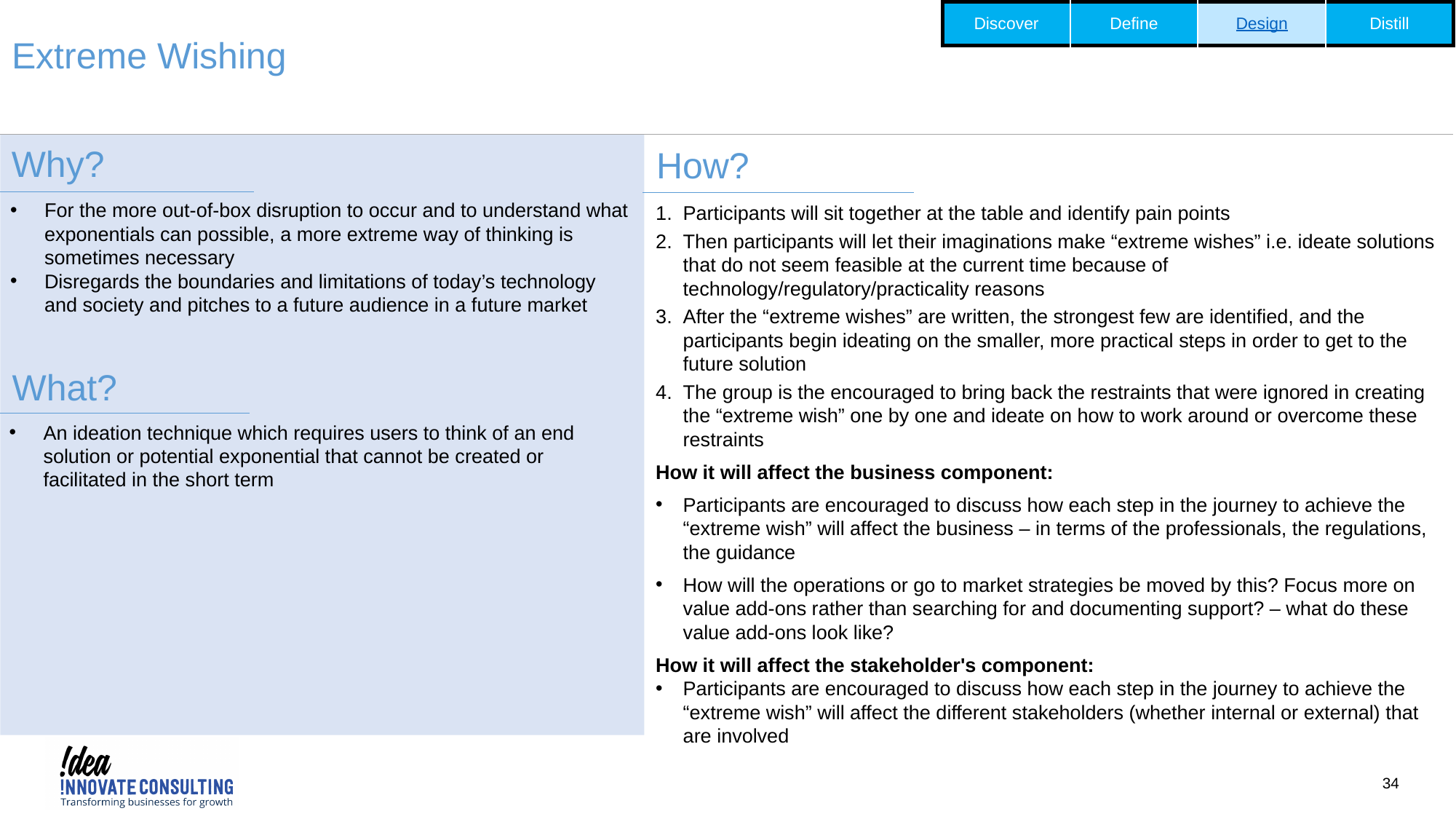

| Discover | Define | Design | Distill |
| --- | --- | --- | --- |
Extreme Wishing

Why?
How?
For the more out-of-box disruption to occur and to understand what exponentials can possible, a more extreme way of thinking is sometimes necessary
Disregards the boundaries and limitations of today’s technology and society and pitches to a future audience in a future market
Participants will sit together at the table and identify pain points
Then participants will let their imaginations make “extreme wishes” i.e. ideate solutions that do not seem feasible at the current time because of technology/regulatory/practicality reasons
After the “extreme wishes” are written, the strongest few are identified, and the participants begin ideating on the smaller, more practical steps in order to get to the future solution
The group is the encouraged to bring back the restraints that were ignored in creating the “extreme wish” one by one and ideate on how to work around or overcome these restraints
How it will affect the business component:
Participants are encouraged to discuss how each step in the journey to achieve the “extreme wish” will affect the business – in terms of the professionals, the regulations, the guidance
How will the operations or go to market strategies be moved by this? Focus more on value add-ons rather than searching for and documenting support? – what do these value add-ons look like?
How it will affect the stakeholder's component:
Participants are encouraged to discuss how each step in the journey to achieve the “extreme wish” will affect the different stakeholders (whether internal or external) that are involved

What?
An ideation technique which requires users to think of an end solution or potential exponential that cannot be created or facilitated in the short term